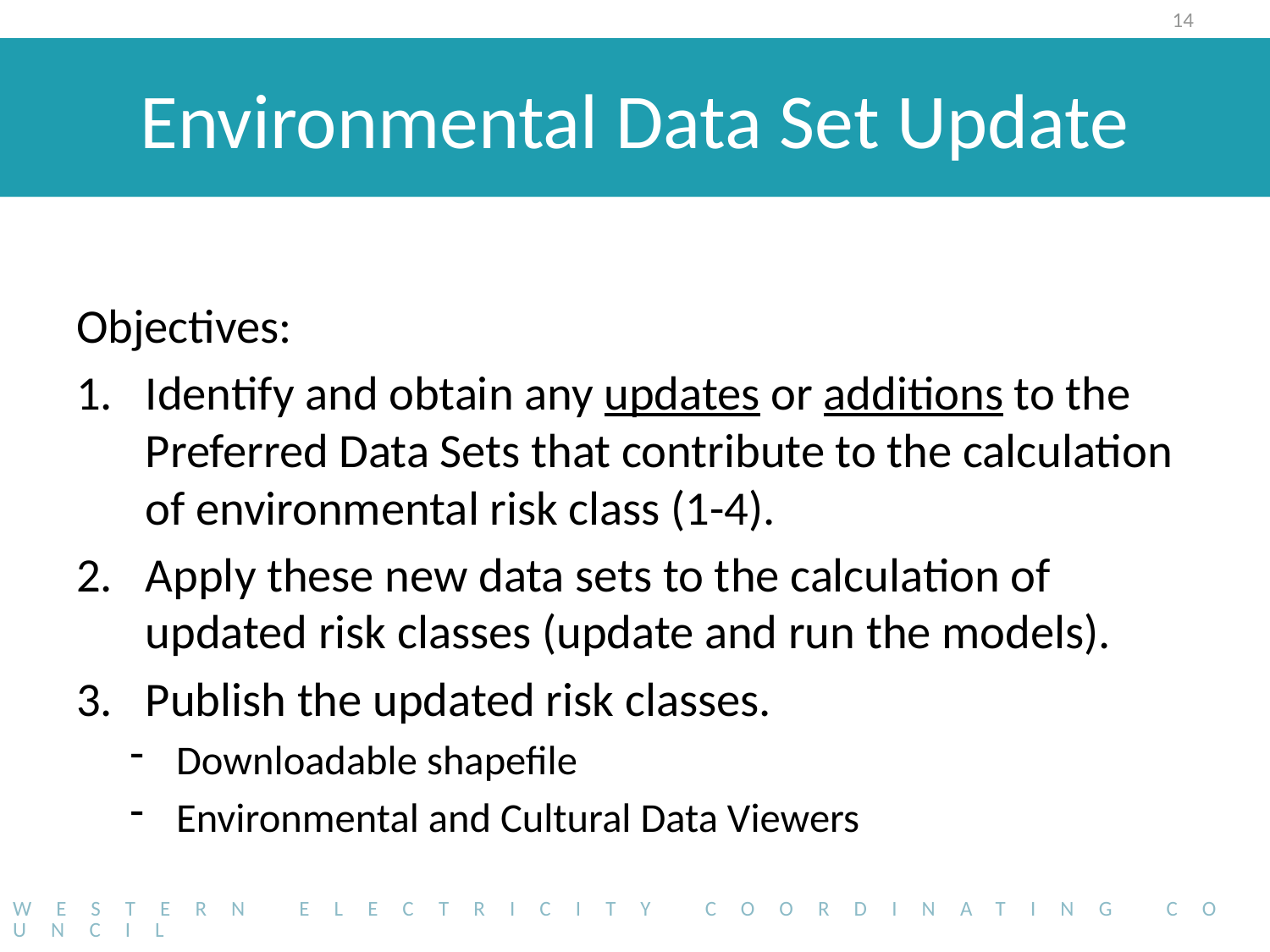

14
# Environmental Data Set Update

Objectives:
Identify and obtain any updates or additions to the Preferred Data Sets that contribute to the calculation of environmental risk class (1-4).
Apply these new data sets to the calculation of updated risk classes (update and run the models).
Publish the updated risk classes.
Downloadable shapefile
Environmental and Cultural Data Viewers

Western Electricity Coordinating Council